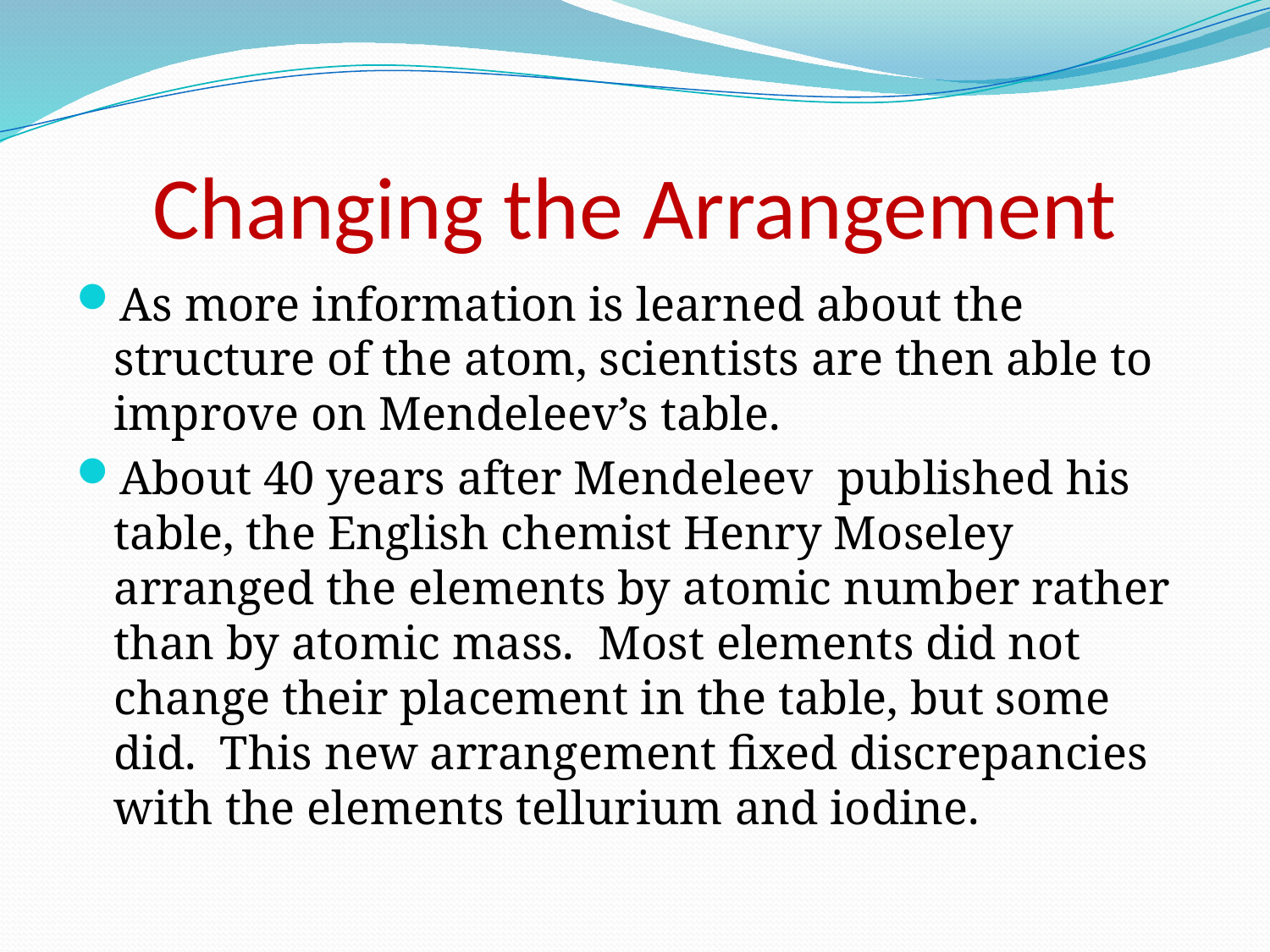

# Changing the Arrangement
As more information is learned about the structure of the atom, scientists are then able to improve on Mendeleev’s table.
About 40 years after Mendeleev  published his table, the English chemist Henry Moseley arranged the elements by atomic number rather than by atomic mass.  Most elements did not change their placement in the table, but some did.  This new arrangement fixed discrepancies with the elements tellurium and iodine.